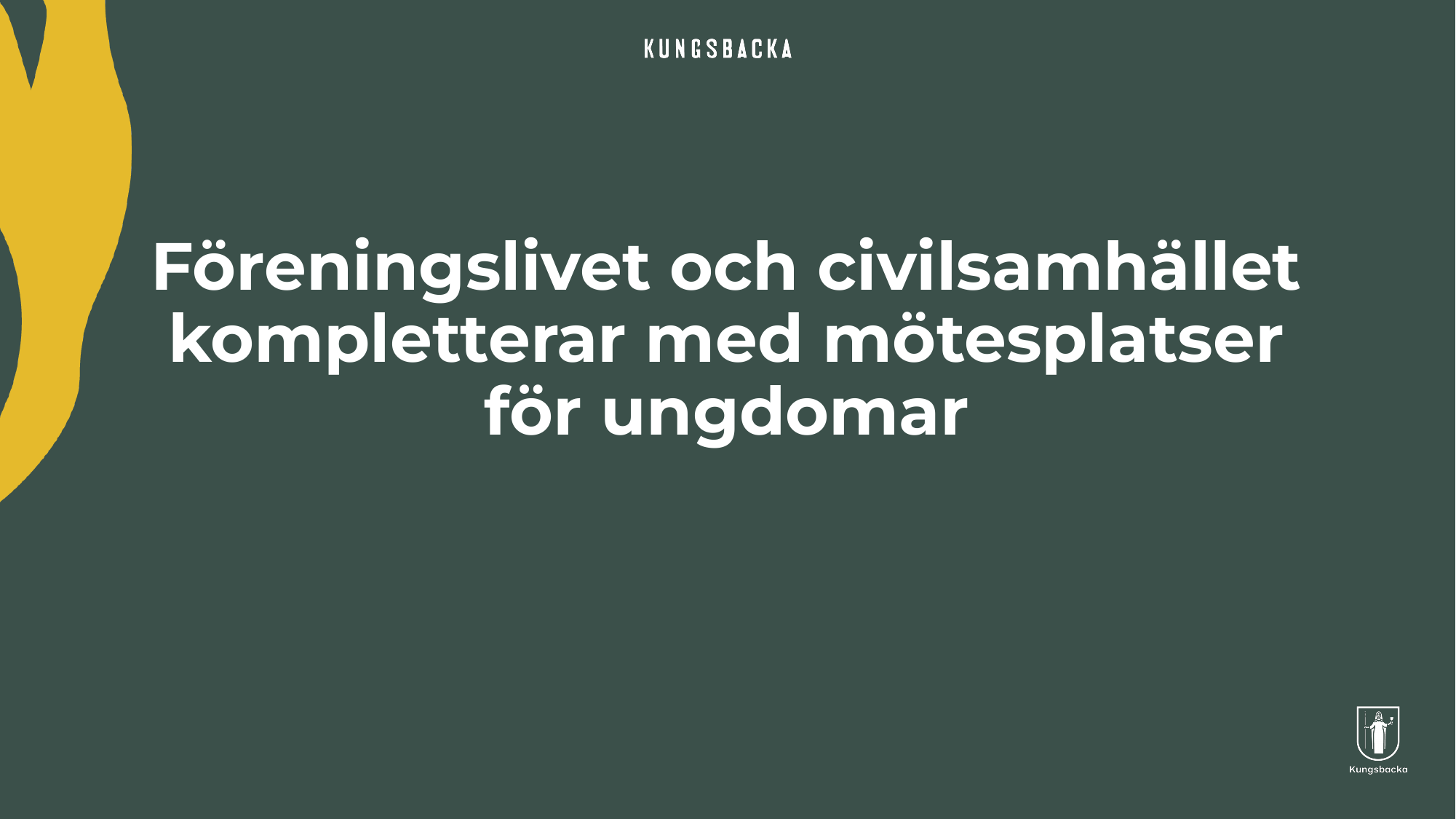

# Föreningslivet och civilsamhället kompletterar med mötesplatser för ungdomar